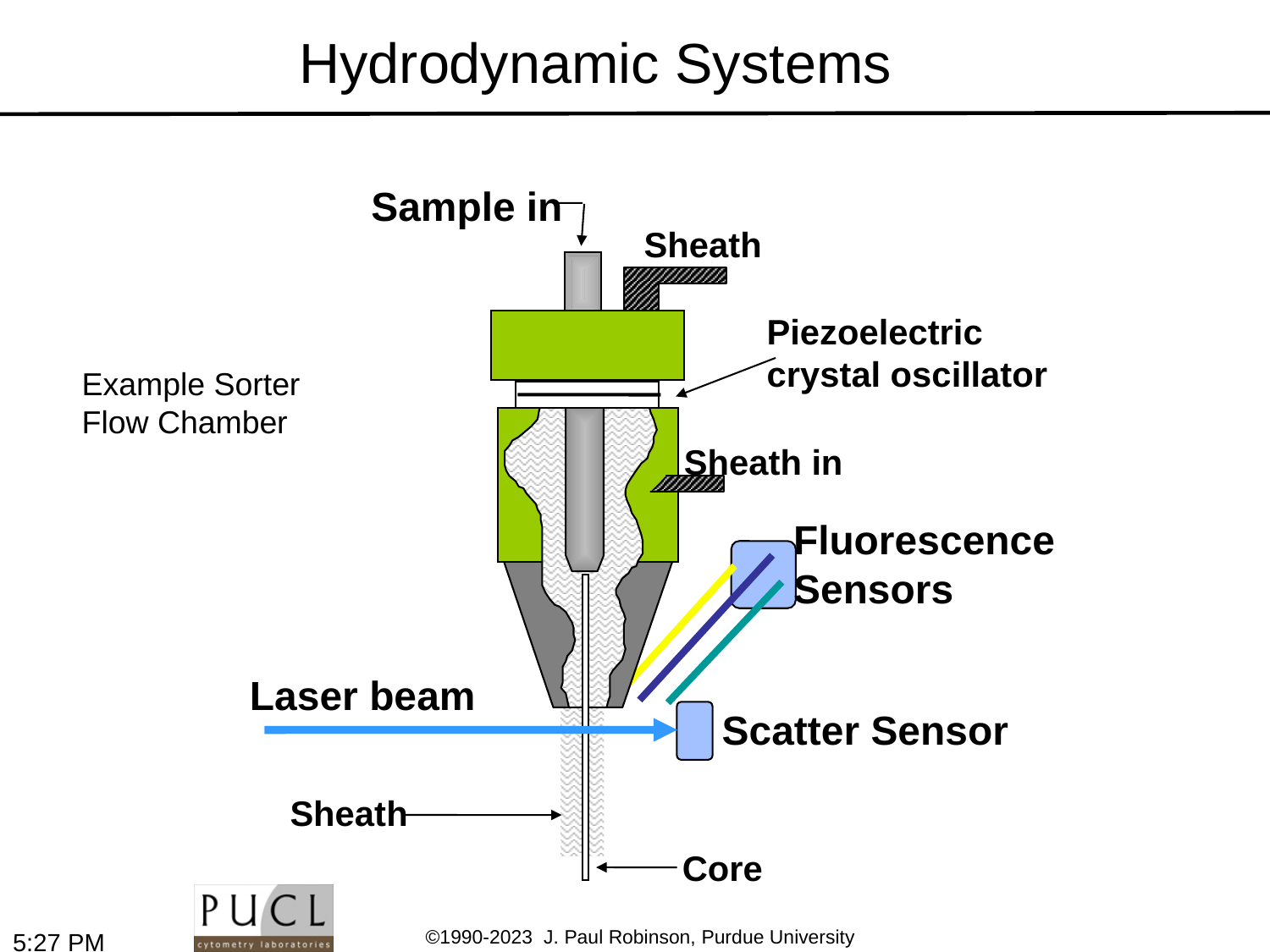

# Hydrodynamic Systems
Sample in

Sheath

Piezoelectric
crystal oscillator

Example Sorter
Flow Chamber

Sheath in

Fluorescence
Sensors

Laser beam
Scatter Sensor

Sheath

Core

5:27 PM